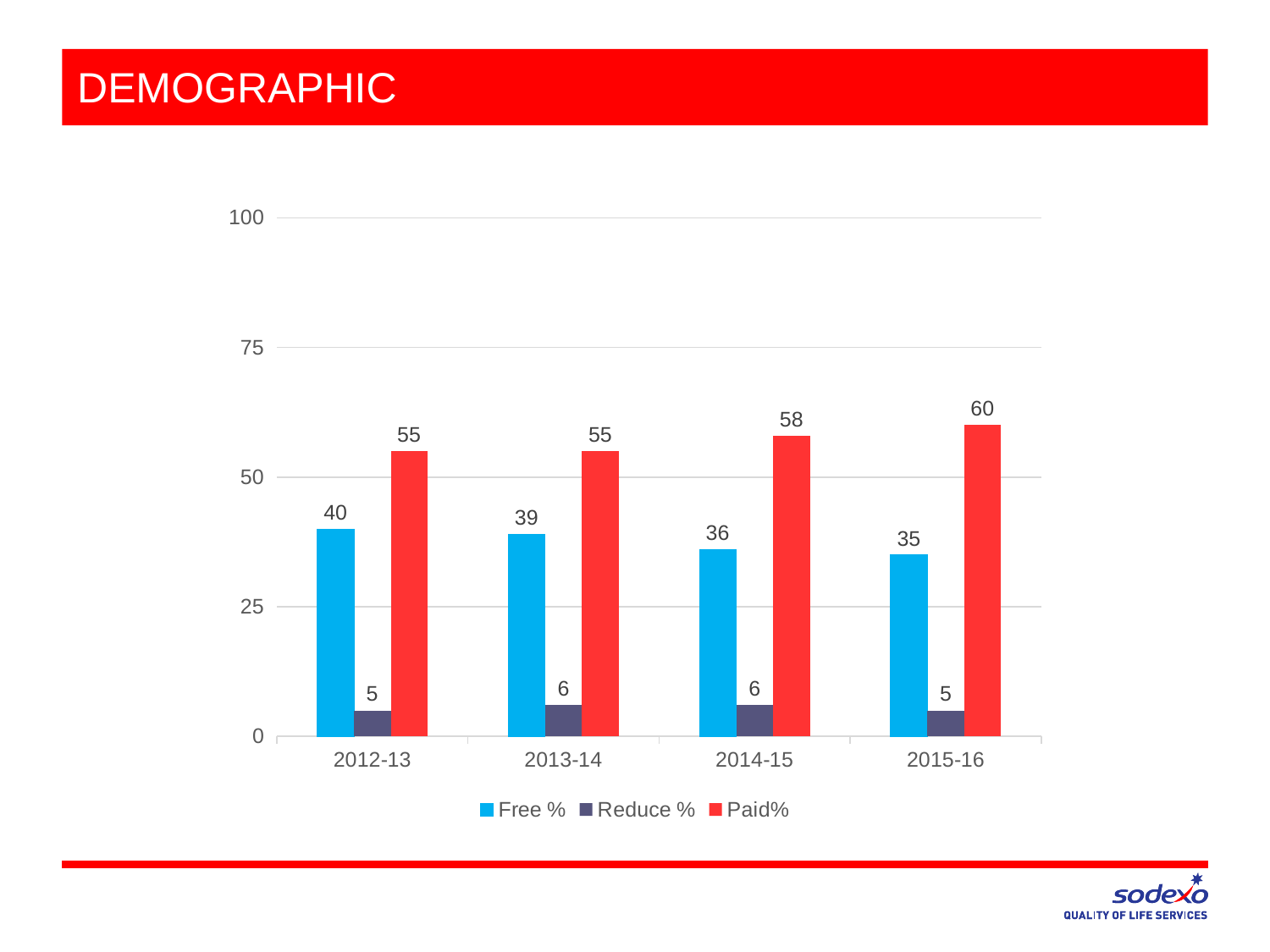

# DEMOGRAPHIC

### Chart

| Category | Free % | Reduce % | Paid% |
|---|---|---|---|
| 2012-13 | 40.0 | 5.0 | 55.0 |
| 2013-14 | 39.0 | 6.0 | 55.0 |
| 2014-15 | 36.0 | 6.0 | 58.0 |
| 2015-16 | 35.0 | 5.0 | 60.0 |